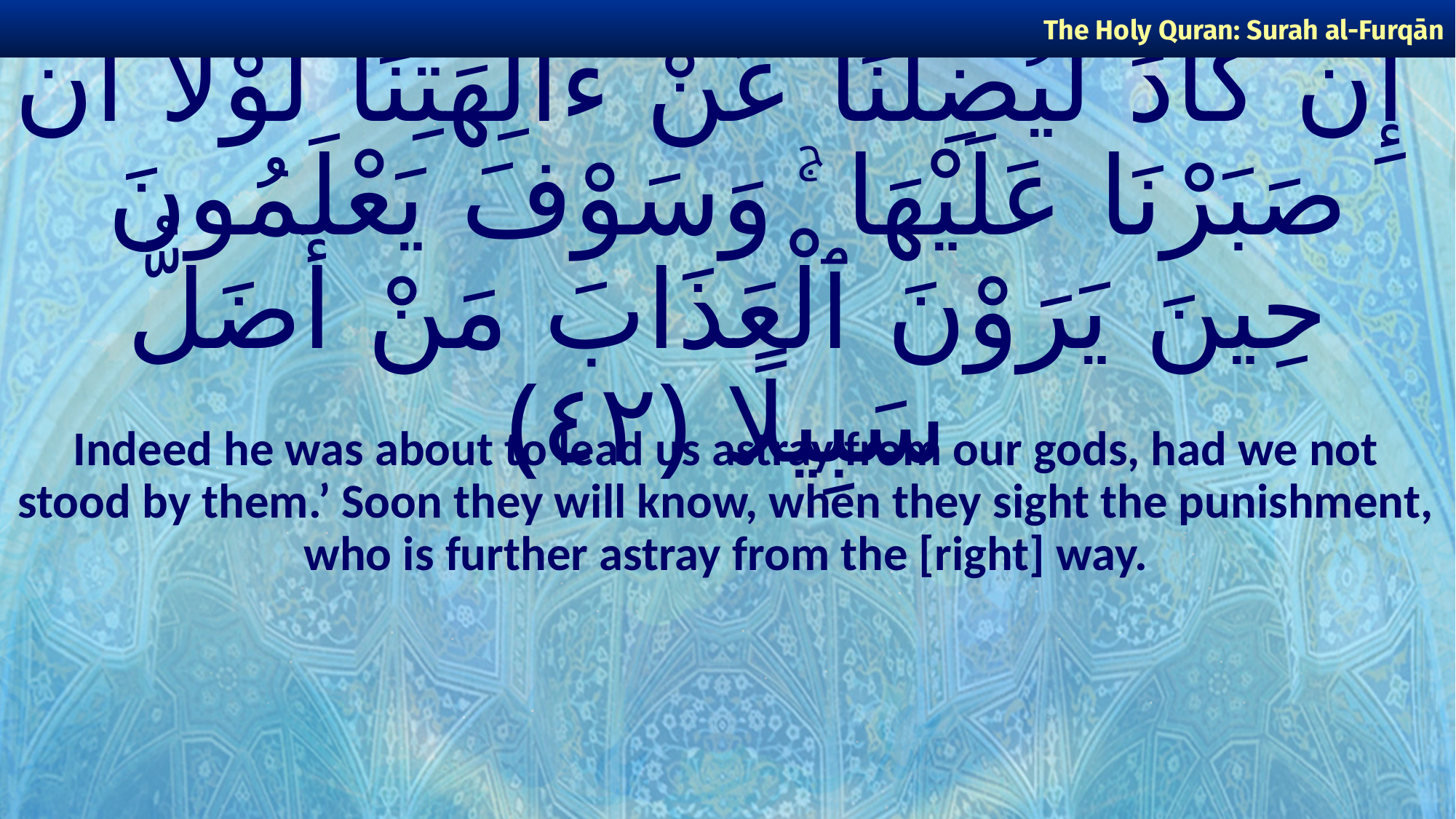

The Holy Quran: Surah al-Furqān
# إِن كَادَ لَيُضِلُّنَا عَنْ ءَالِهَتِنَا لَوْلَآ أَن صَبَرْنَا عَلَيْهَا ۚ وَسَوْفَ يَعْلَمُونَ حِينَ يَرَوْنَ ٱلْعَذَابَ مَنْ أَضَلُّ سَبِيلًا ﴿٤٢﴾
Indeed he was about to lead us astray from our gods, had we not stood by them.’ Soon they will know, when they sight the punishment, who is further astray from the [right] way.